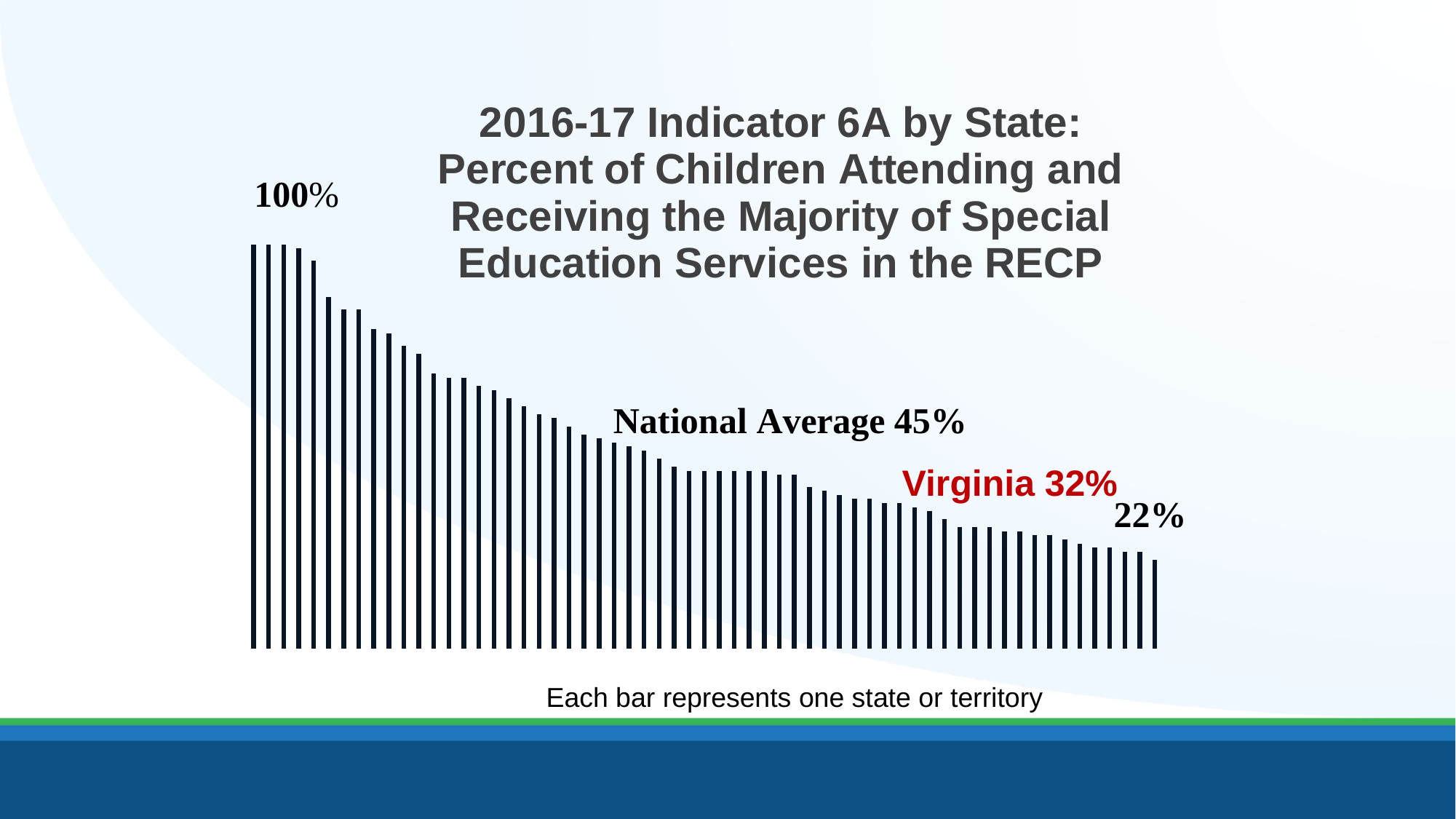

### Chart: 2016-17 Indicator 6A by State: Percent of Children Attending and Receiving the Majority of Special Education Services in the RECP

| Category |  |
|---|---|
Virginia 32%
Each bar represents one state or territory